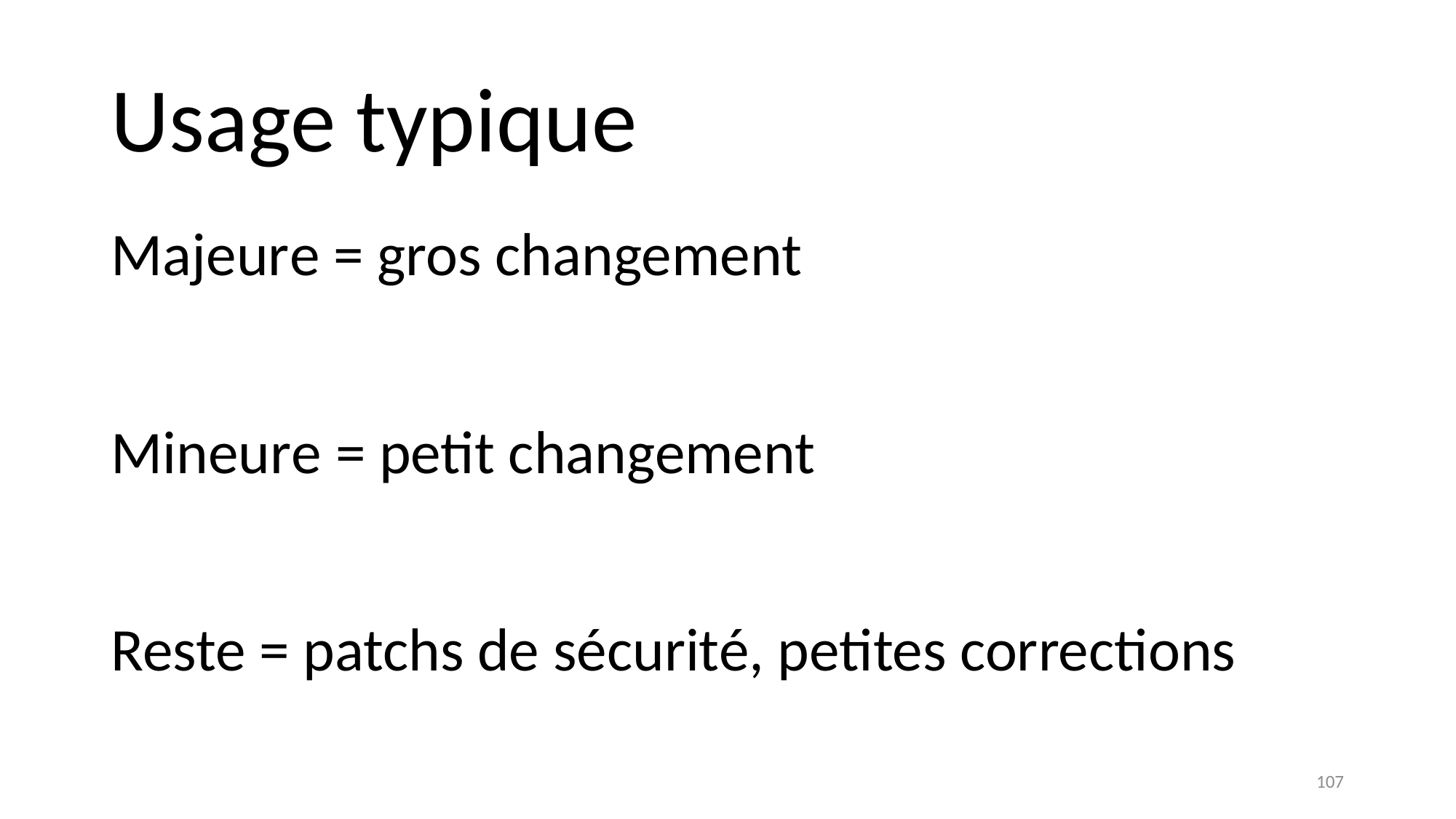

# Usage typique
Majeure = gros changement

Mineure = petit changement

Reste = patchs de sécurité, petites corrections
107